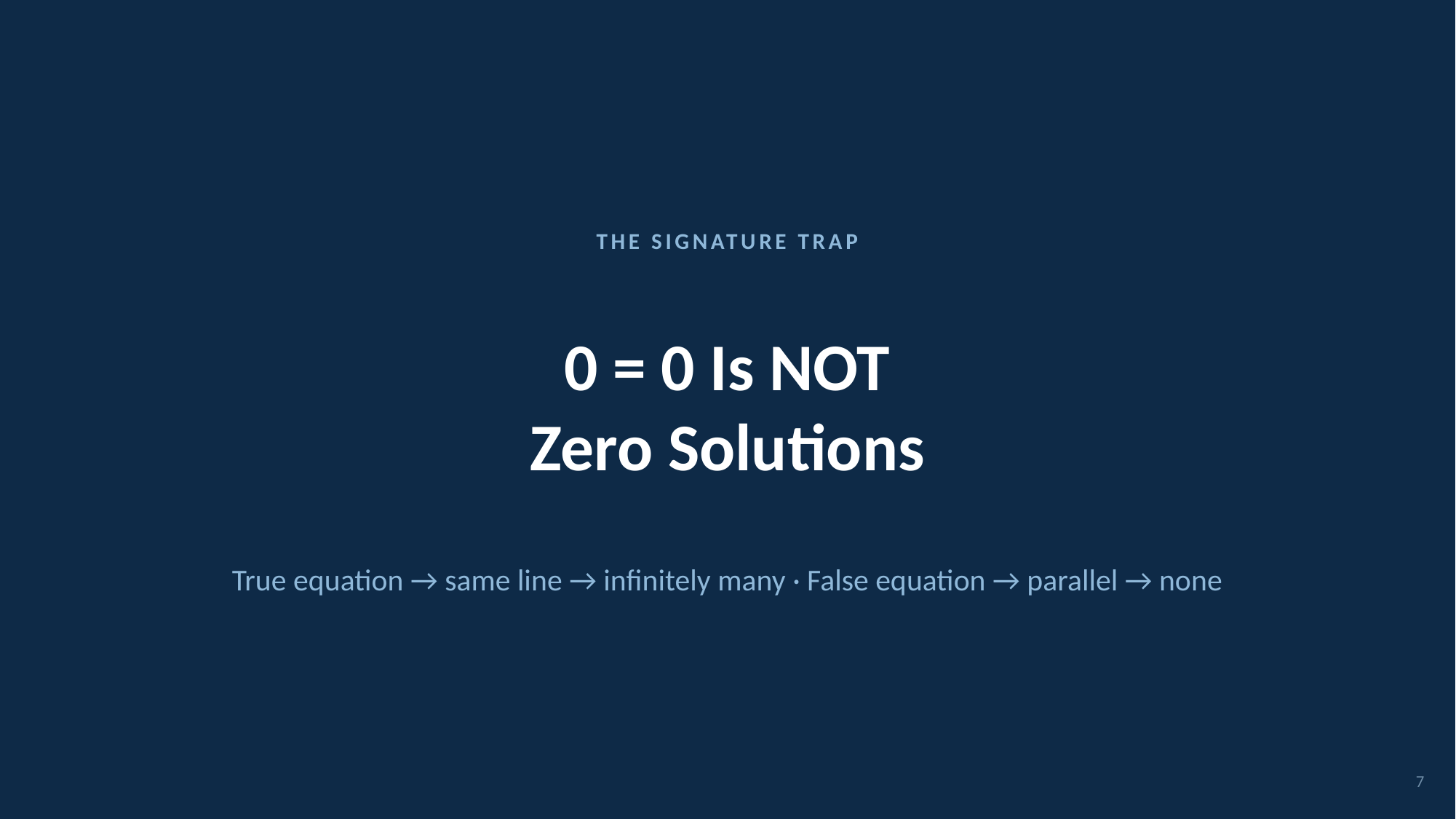

THE SIGNATURE TRAP
0 = 0 Is NOT
Zero Solutions
True equation → same line → infinitely many · False equation → parallel → none
7